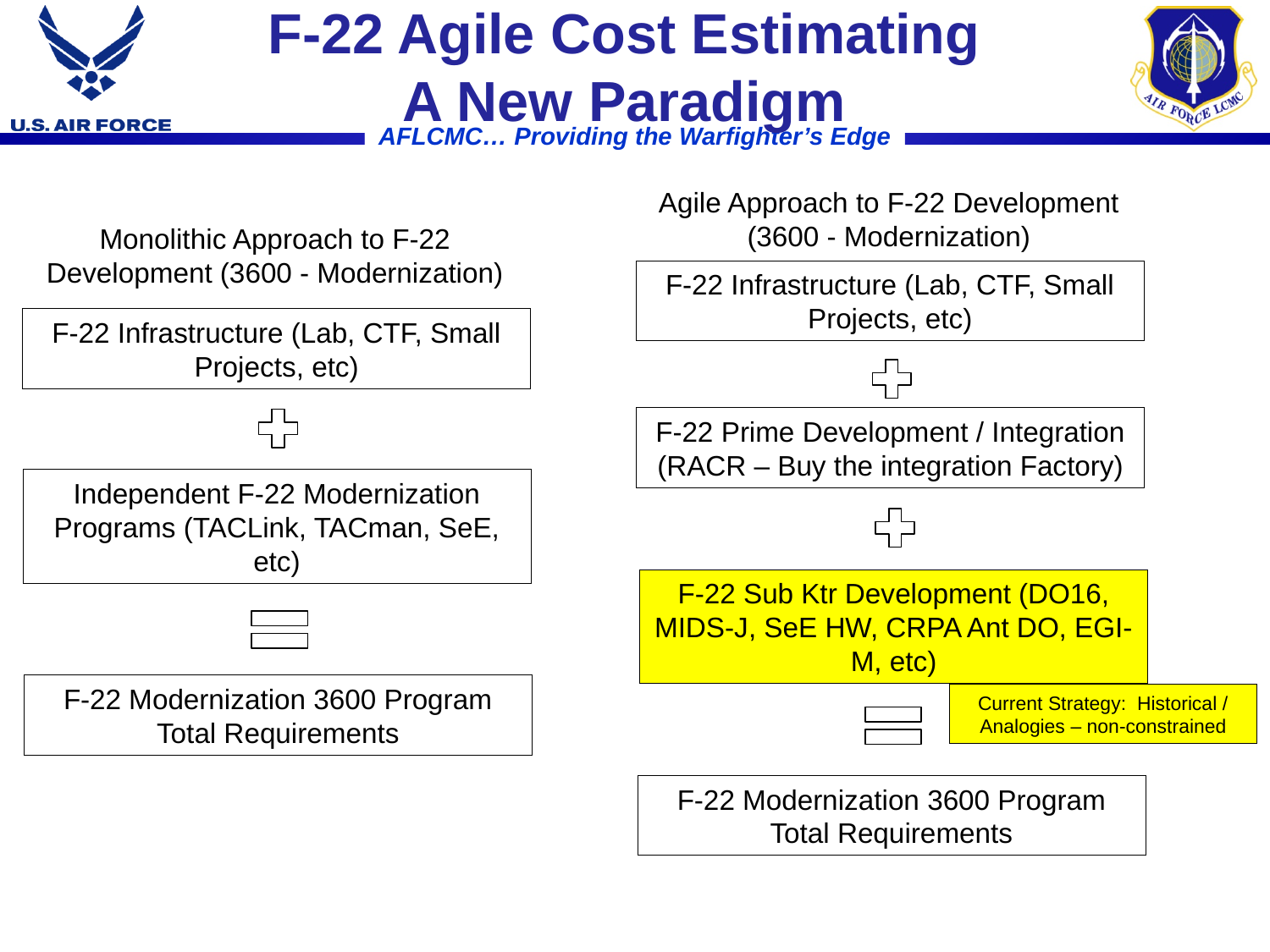

# F-22 Agile Cost Estimating A New Paradigm
Agile Approach to F-22 Development (3600 - Modernization)
Monolithic Approach to F-22 Development (3600 - Modernization)
F-22 Infrastructure (Lab, CTF, Small Projects, etc)
F-22 Infrastructure (Lab, CTF, Small Projects, etc)

F-22 Prime Development / Integration (RACR – Buy the integration Factory)
Independent F-22 Modernization Programs (TACLink, TACman, SeE, etc)

F-22 Sub Ktr Development (DO16, MIDS-J, SeE HW, CRPA Ant DO, EGI-M, etc)

F-22 Modernization 3600 Program Total Requirements
Current Strategy:  Historical / Analogies – non-constrained

F-22 Modernization 3600 Program Total Requirements